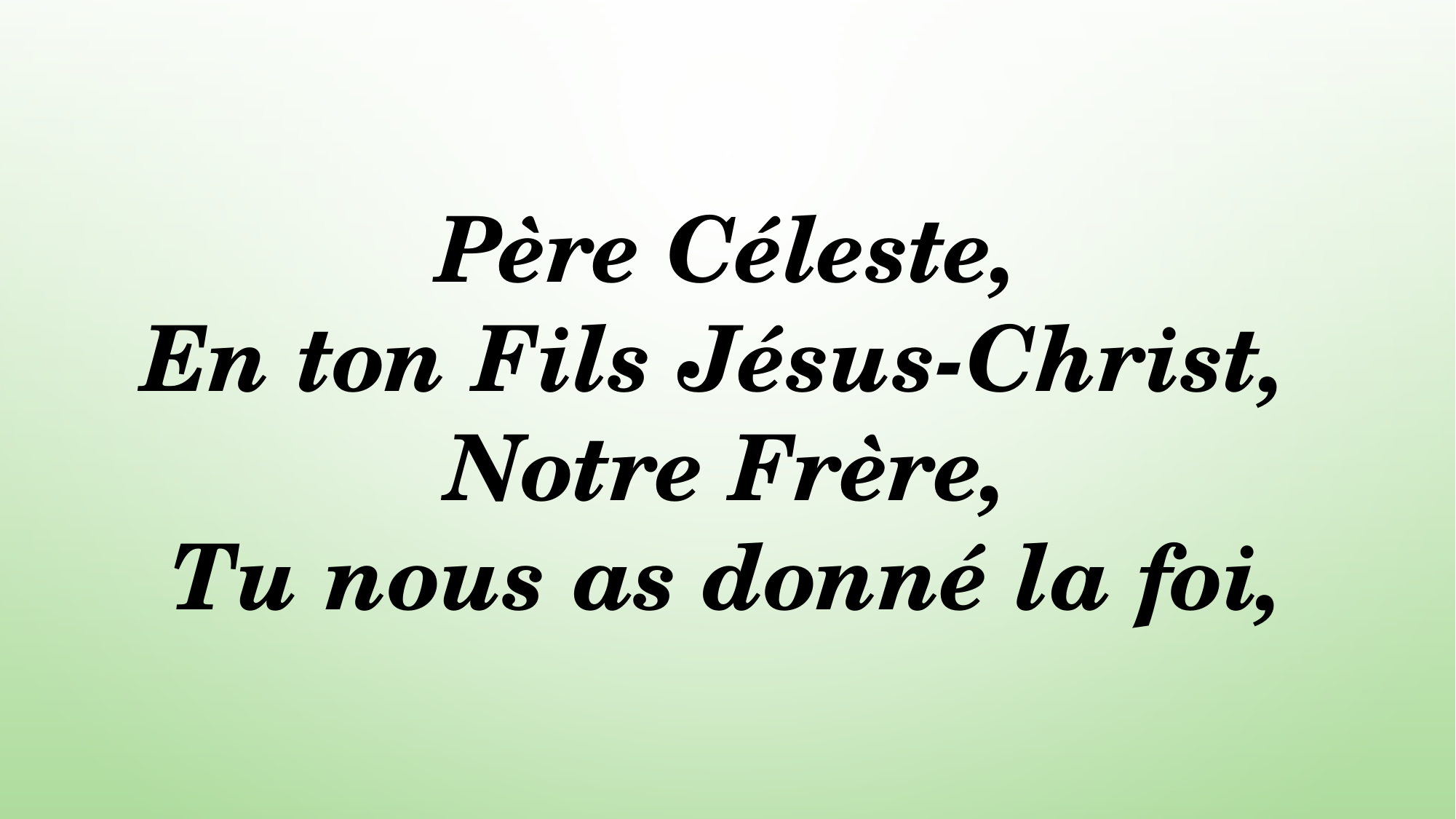

Père Céleste,
En ton Fils Jésus-Christ,
Notre Frère,
Tu nous as donné la foi,